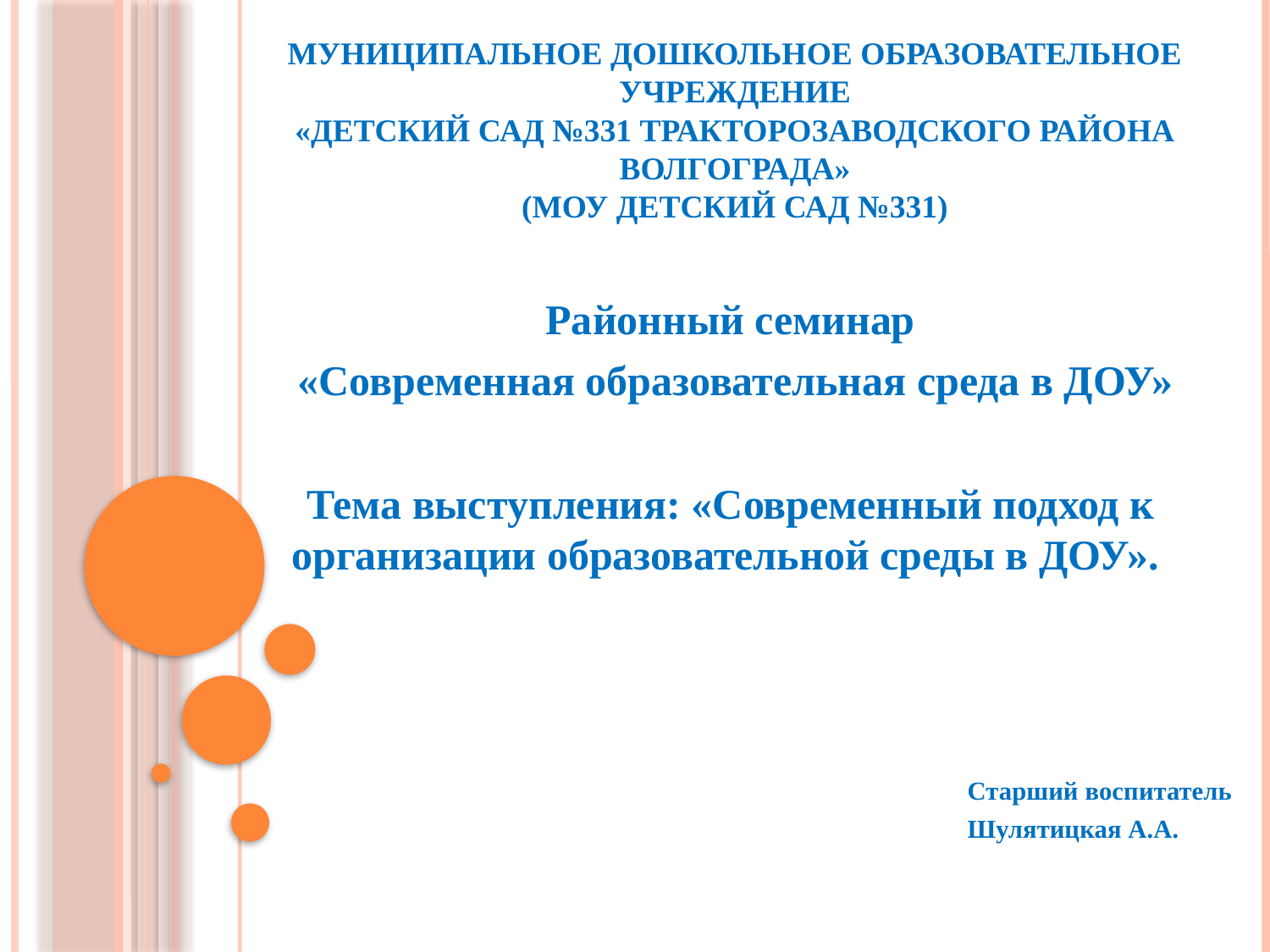

# муниципальное дошкольное образовательное учреждение «Детский сад №331 Тракторозаводского района Волгограда» (МОУ Детский сад №331)
Районный семинар
 «Современная образовательная среда в ДОУ»

Тема выступления: «Современный подход к организации образовательной среды в ДОУ».

Старший воспитатель
Шулятицкая А.А.